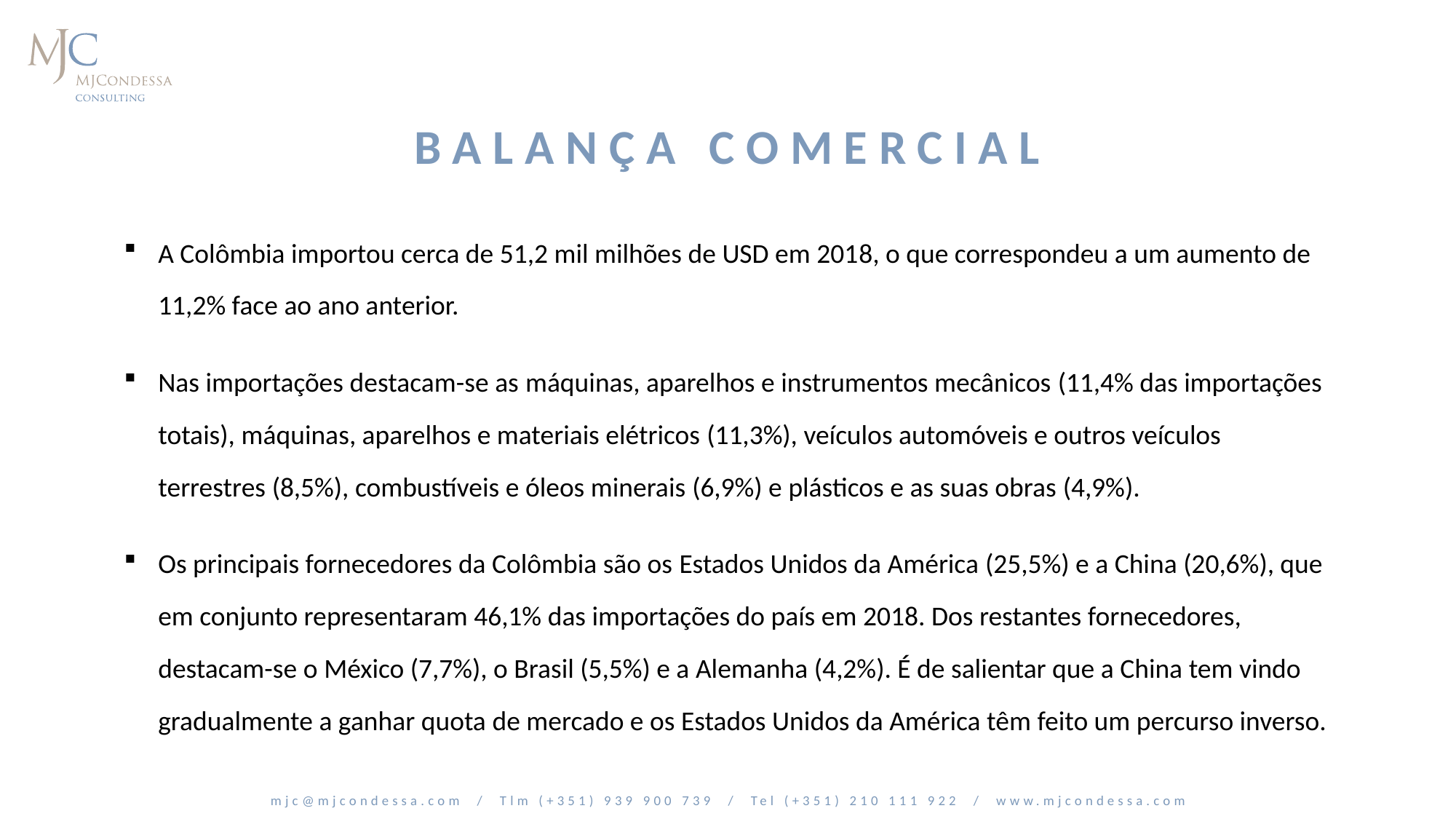

# Balança Comercial
A Colômbia importou cerca de 51,2 mil milhões de USD em 2018, o que correspondeu a um aumento de 11,2% face ao ano anterior.
Nas importações destacam-se as máquinas, aparelhos e instrumentos mecânicos (11,4% das importações totais), máquinas, aparelhos e materiais elétricos (11,3%), veículos automóveis e outros veículos terrestres (8,5%), combustíveis e óleos minerais (6,9%) e plásticos e as suas obras (4,9%).
Os principais fornecedores da Colômbia são os Estados Unidos da América (25,5%) e a China (20,6%), que em conjunto representaram 46,1% das importações do país em 2018. Dos restantes fornecedores, destacam-se o México (7,7%), o Brasil (5,5%) e a Alemanha (4,2%). É de salientar que a China tem vindo gradualmente a ganhar quota de mercado e os Estados Unidos da América têm feito um percurso inverso.